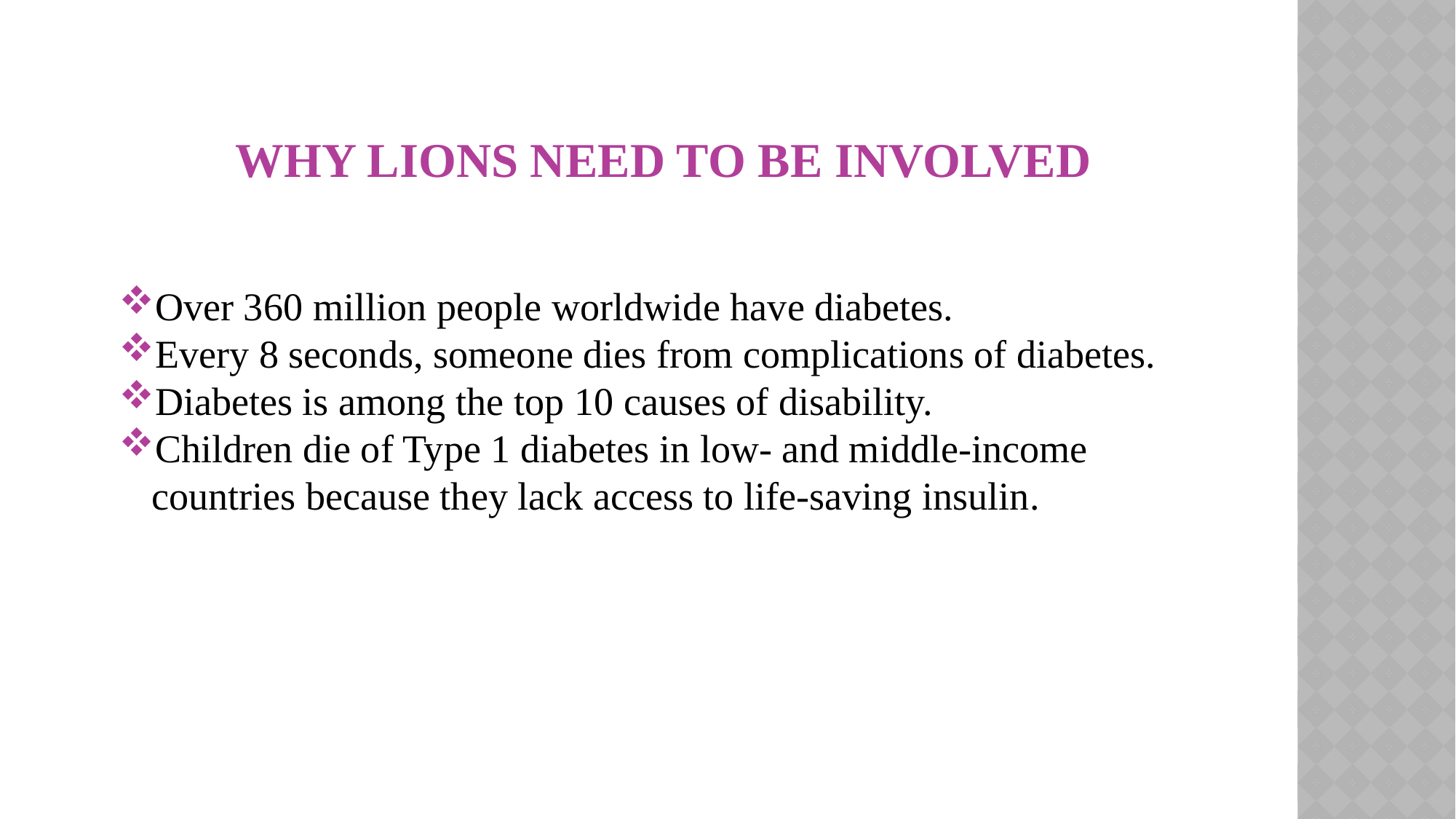

# Why Lions Need To Be Involved

Over 360 million people worldwide have diabetes.
Every 8 seconds, someone dies from complications of diabetes.
Diabetes is among the top 10 causes of disability.
Children die of Type 1 diabetes in low- and middle-income   countries because they lack access to life-saving insulin.